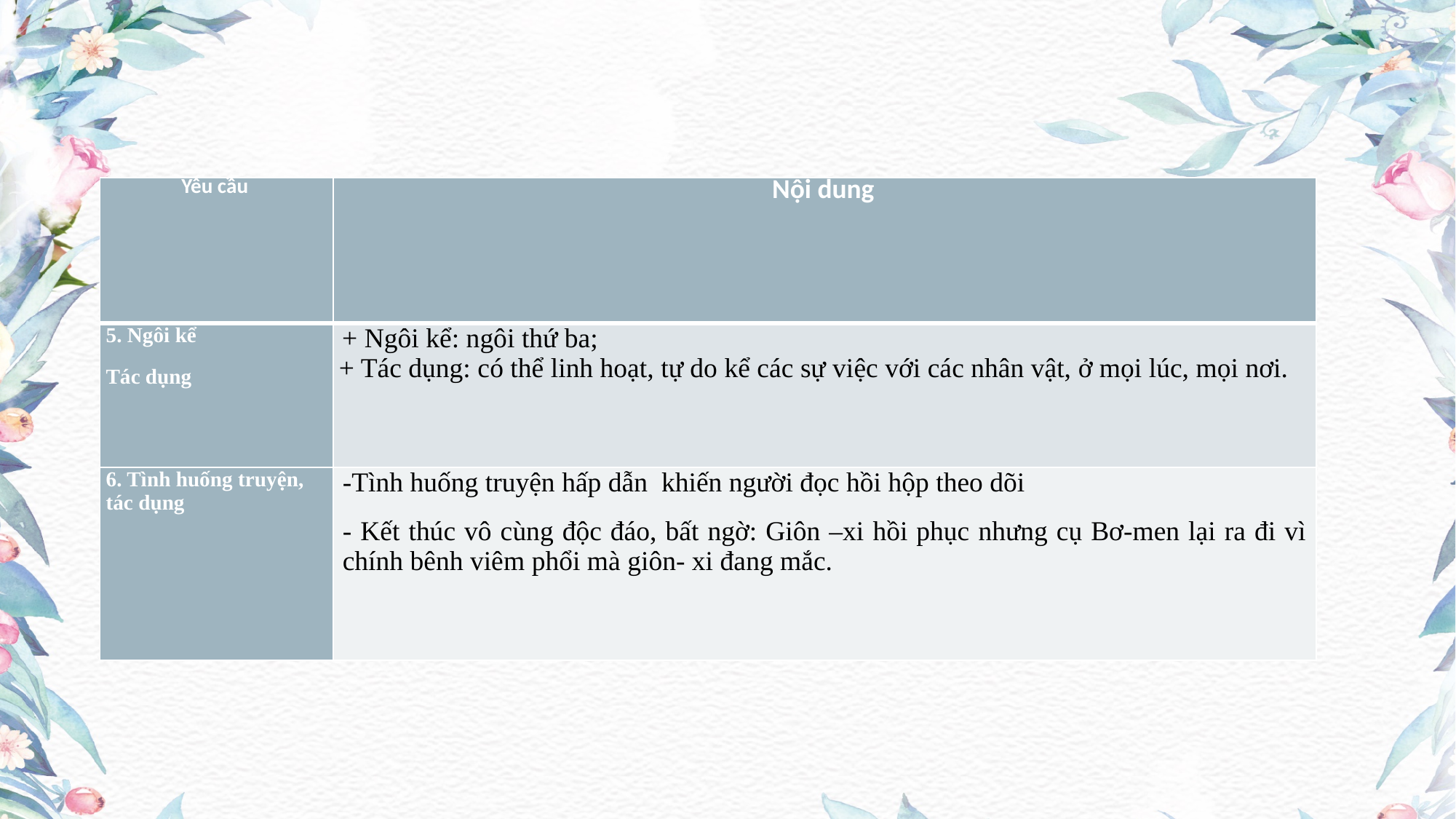

| Yêu cầu | Nội dung |
| --- | --- |
| 5. Ngôi kể Tác dụng | + Ngôi kể: ngôi thứ ba; + Tác dụng: có thể linh hoạt, tự do kể các sự việc với các nhân vật, ở mọi lúc, mọi nơi. |
| 6. Tình huống truyện, tác dụng | -Tình huống truyện hấp dẫn khiến người đọc hồi hộp theo dõi - Kết thúc vô cùng độc đáo, bất ngờ: Giôn –xi hồi phục nhưng cụ Bơ-men lại ra đi vì chính bênh viêm phổi mà giôn- xi đang mắc. |